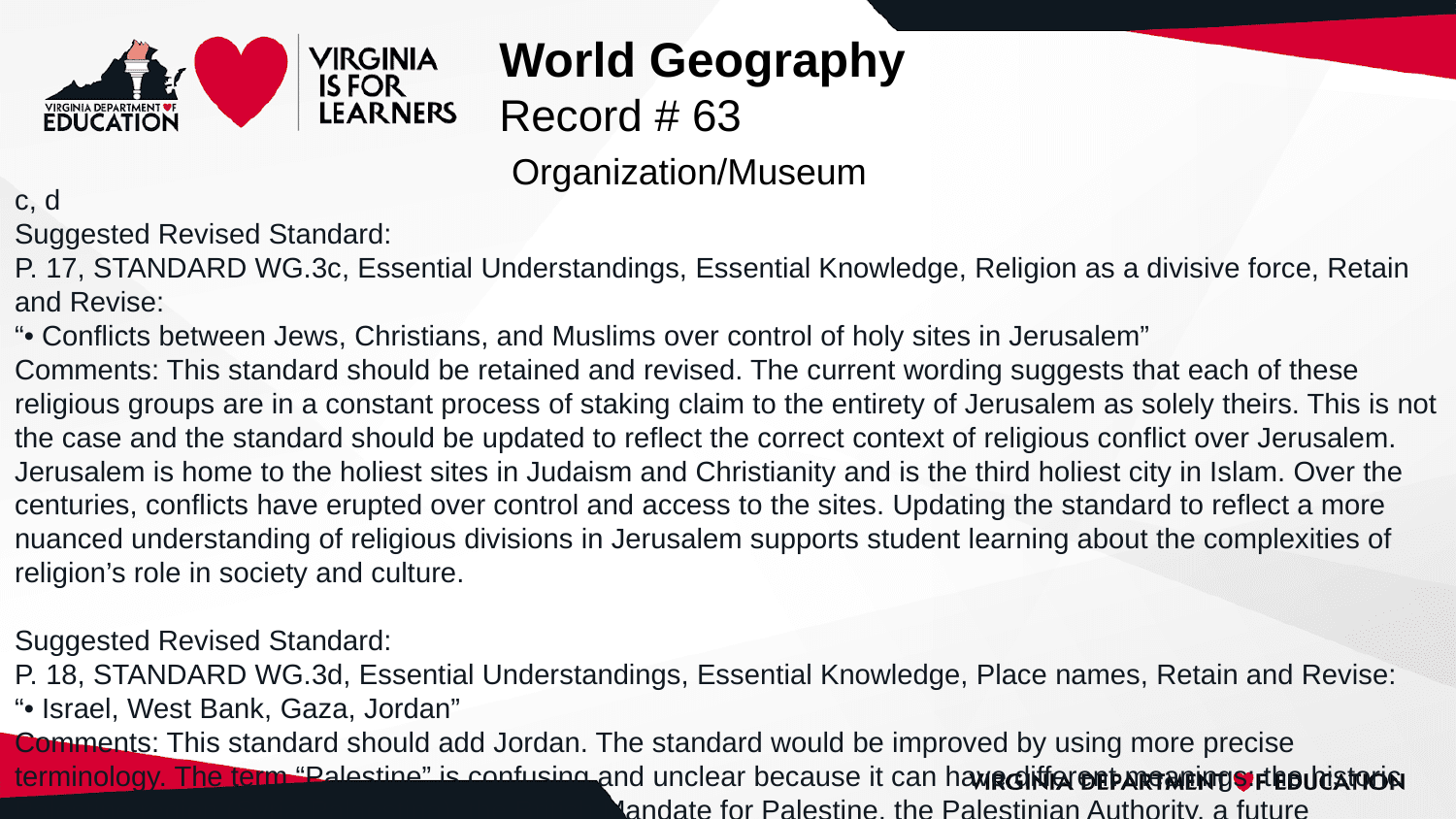

# World Geography
Record # 63
 Organization/Museum
c, d
Suggested Revised Standard:
P. 17, STANDARD WG.3c, Essential Understandings, Essential Knowledge, Religion as a divisive force, Retain and Revise:
“• Conflicts between Jews, Christians, and Muslims over control of holy sites in Jerusalem”
Comments: This standard should be retained and revised. The current wording suggests that each of these religious groups are in a constant process of staking claim to the entirety of Jerusalem as solely theirs. This is not the case and the standard should be updated to reflect the correct context of religious conflict over Jerusalem. Jerusalem is home to the holiest sites in Judaism and Christianity and is the third holiest city in Islam. Over the centuries, conflicts have erupted over control and access to the sites. Updating the standard to reflect a more nuanced understanding of religious divisions in Jerusalem supports student learning about the complexities of religion’s role in society and culture.

Suggested Revised Standard:
P. 18, STANDARD WG.3d, Essential Understandings, Essential Knowledge, Place names, Retain and Revise:
“• Israel, West Bank, Gaza, Jordan”
Comments: This standard should add Jordan. The standard would be improved by using more precise terminology. The term “Palestine” is confusing and unclear because it can have different meanings: the historic Palestine region (Syria-Palaestina), the British Mandate for Palestine, the Palestinian Authority, a future Palestinian state based on a two-state model, etc. Some people who deny Israel’s right to exist use the term to refer to the entire area including Israel, the West Bank, and Gaza. The standard includes the geographic terms “West Bank” and “Gaza”, which some people refer to as Palestine, and which differentiates those areas from Israel.
	The standard should also list Jordan as it is part of the historic region, was part of the official British Mandate for Palestine, and borders Israel and the West Bank. In 1921, Britain created Transjordan in the area east of the Jordan River as a subdivision of the mandate territory accorded them by the League of Nations following World War I. The newly formed kingdom comprised approximately 80% of the territory of Britain's original Palestine Mandate. Today, Jordan is a vital regional player with a fairly diverse, developing economy. Jordan has a highly advanced health sector and growing high tech and telecom industries. The Israel-Jordan Peace Treaty was concluded in 1994.

Suggested Revised Standard:
P. 18, STANDARD WG.3d, Essential Understandings, Essential Knowledge, Boundaries, Retain and Revise:
“• Middle East: In 1914; after World War II; since 1990”
Comments: As in the case of place names, the standard would be improved by expanding the discussion of boundary changes beyond 1948 and 1967, which focuses on Israel, which geographically is a tiny portion of the Middle East and overlooks changes to the region as a whole. The current dates suggest relative stability in Middle East boundaries before the Partition of the British Mandate for Palestine and the subsequent establishment of the State of Israel, and a similar situation following 1967. This is inaccurate and ignores boundary changes that occurred with the demise of the Ottoman Empire, which are vital for students to understand the history of the region. Likewise, the standard should explicitly include more recent boundary issues that have arisen from various conflicts, etc. Using the timeline points 1914, World War II, and 1990 gives the standard a broader, more informative focus that supports student understanding of the Middle East region as a whole. The changes are consistent with other examples in the Boundaries subsection, and consistent with the content that is emphasized in the World History standards such as WHII.11a and WHII.14c.